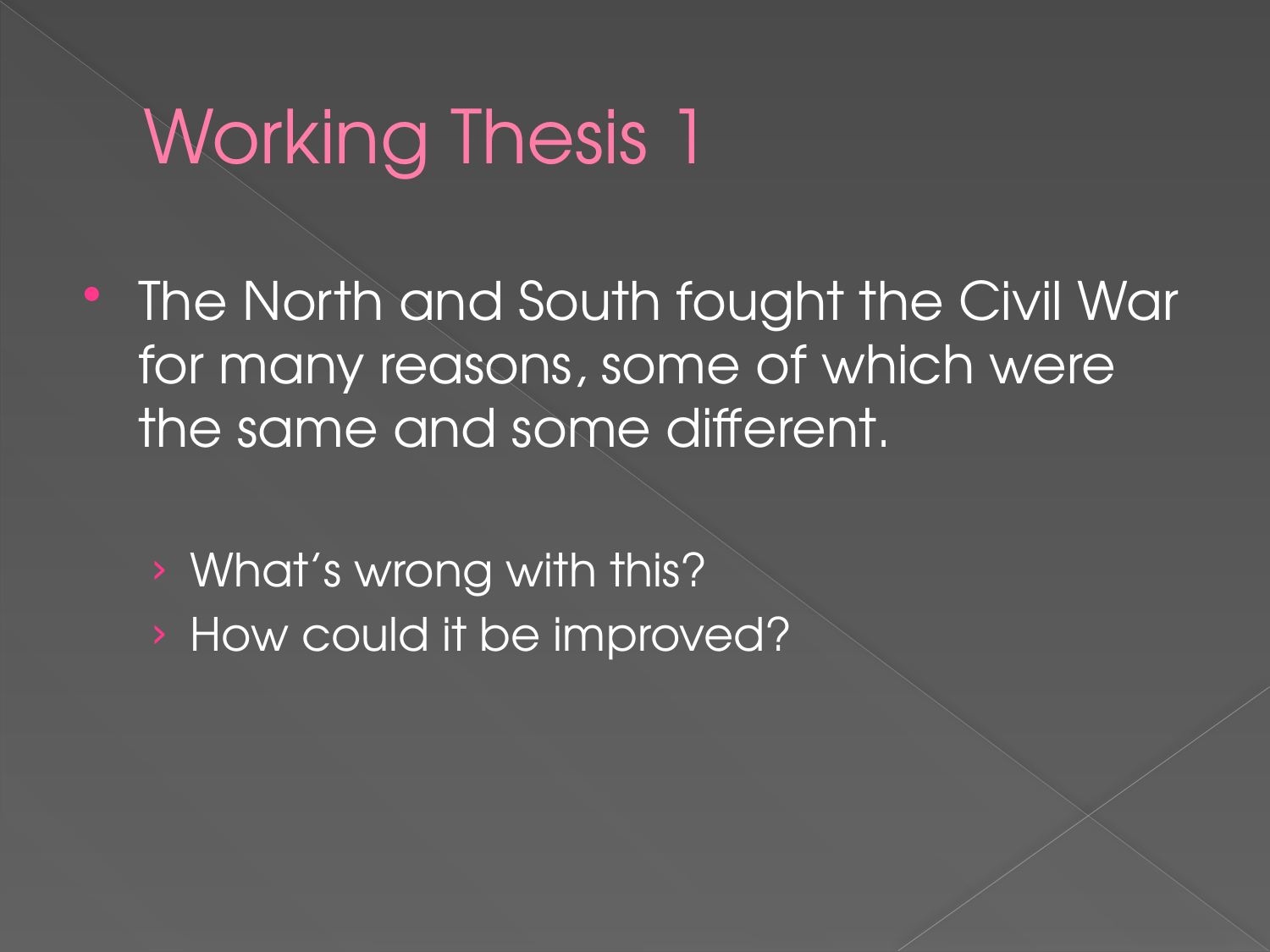

# Working Thesis 1
The North and South fought the Civil War for many reasons, some of which were the same and some different.

What’s wrong with this?
How could it be improved?